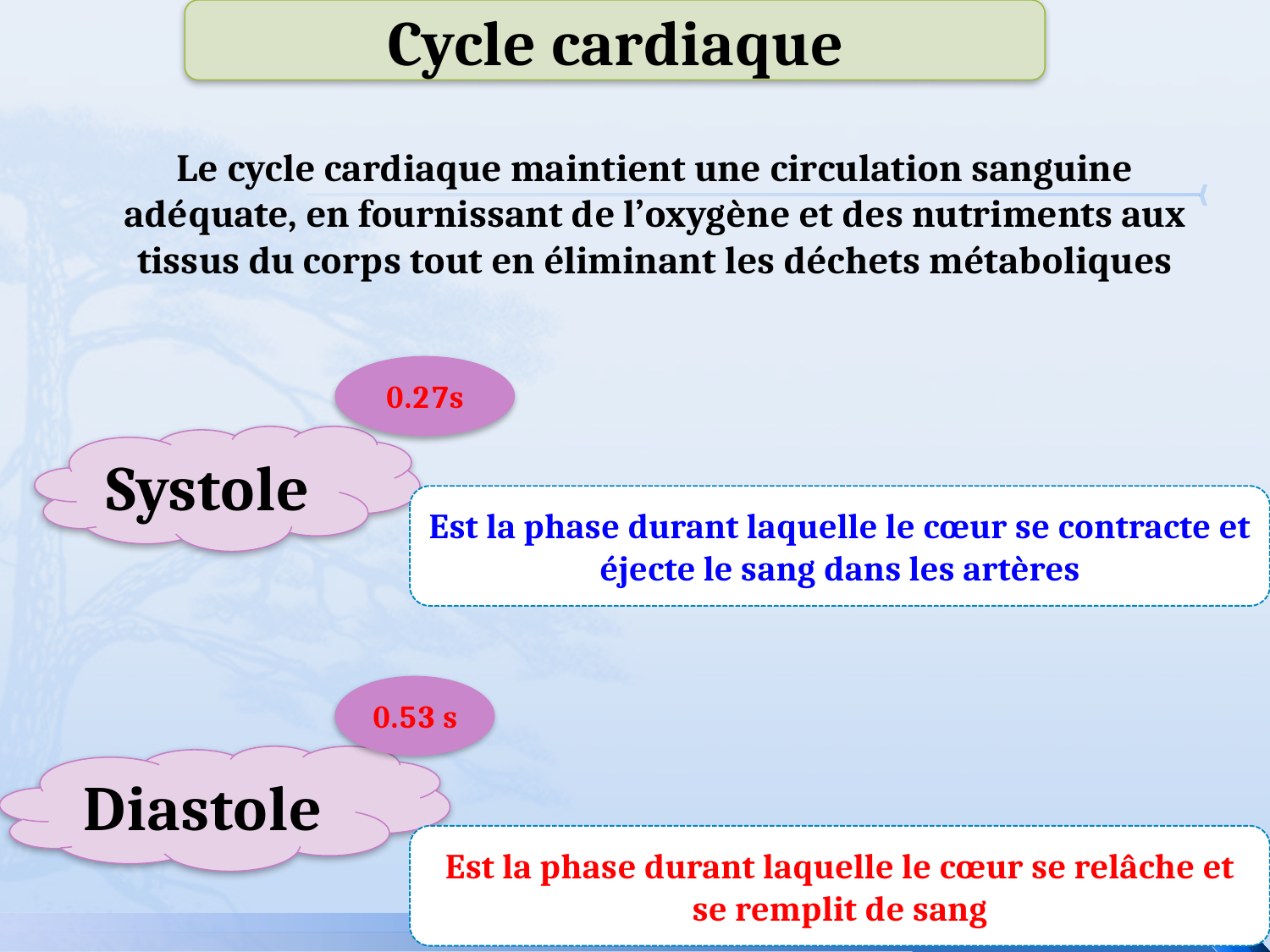

Cycle cardiaque
Le cycle cardiaque maintient une circulation sanguine adéquate, en fournissant de l’oxygène et des nutriments aux tissus du corps tout en éliminant les déchets métaboliques
0.27s
Systole
Est la phase durant laquelle le cœur se contracte et éjecte le sang dans les artères
0.53 s
Diastole
Est la phase durant laquelle le cœur se relâche et se remplit de sang